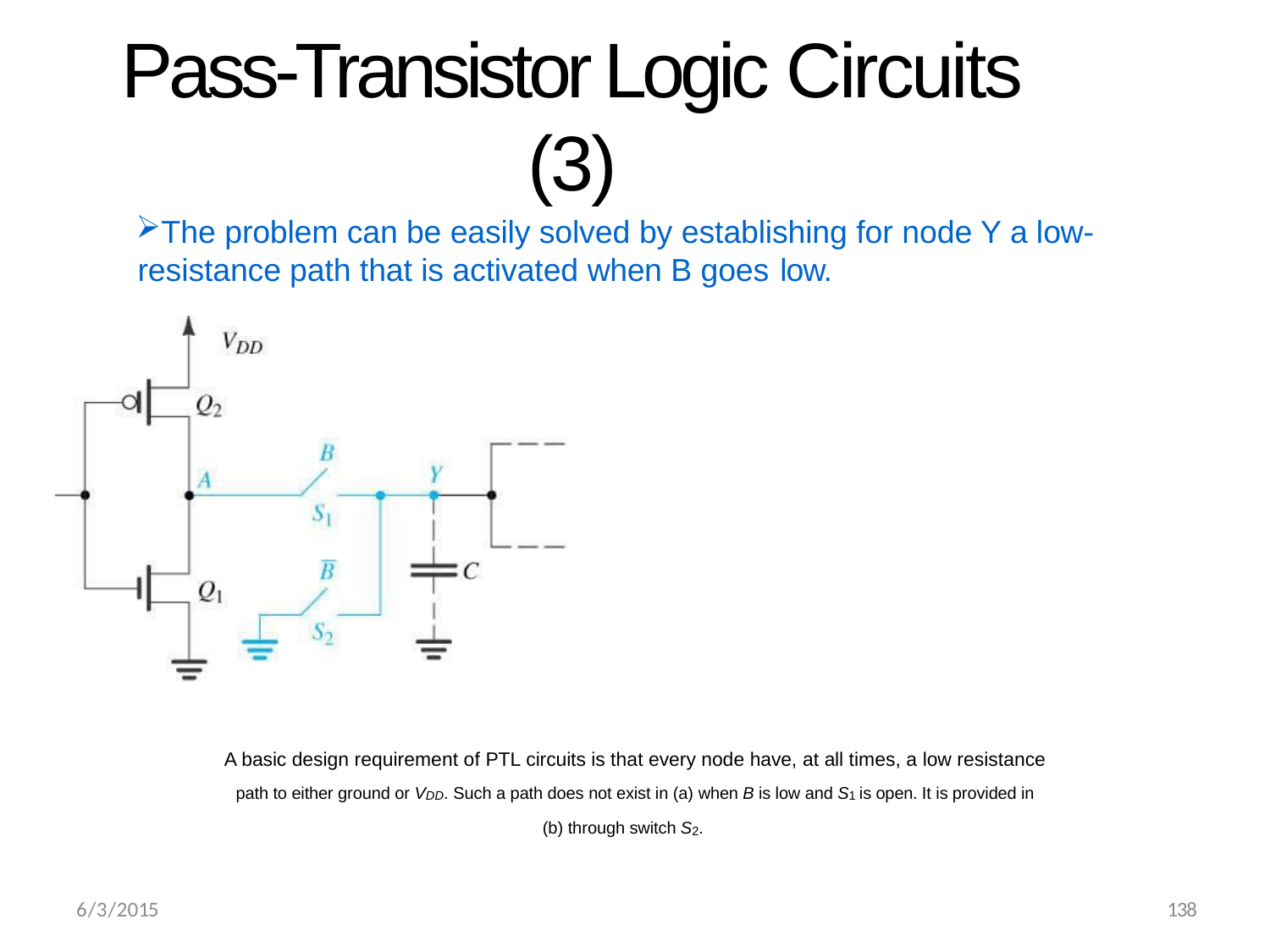

# Pass-Transistor Logic Circuits (3)
The problem can be easily solved by establishing for node Y a low-  resistance path that is activated when B goes low.

A basic design requirement of PTL circuits is that every node have, at all times, a low resistance
path to either ground or VDD. Such a path does not exist in (a) when B is low and S1 is open. It is provided in
(b) through switch S2.
138
6/3/2015